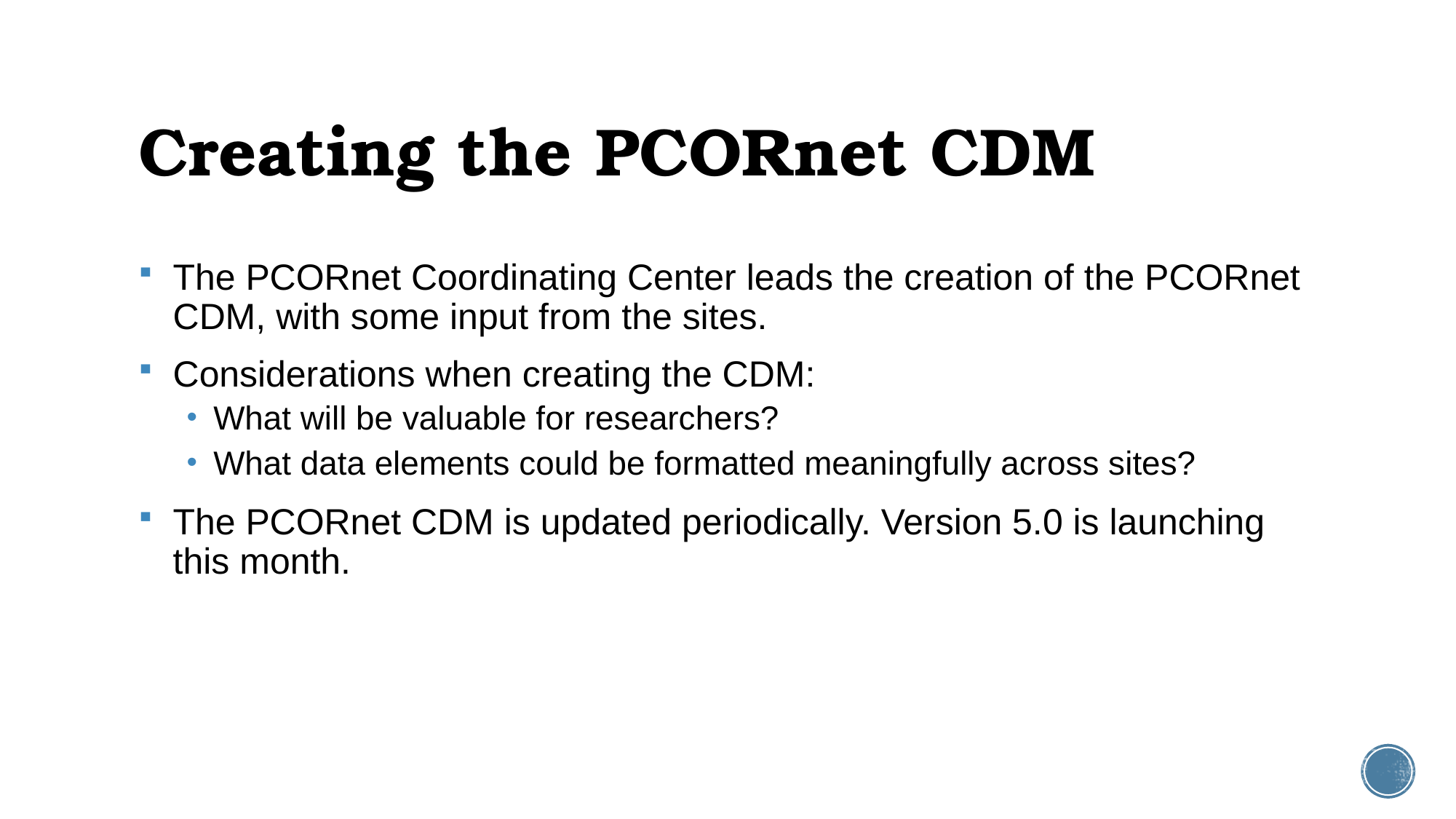

# Creating the PCORnet CDM
The PCORnet Coordinating Center leads the creation of the PCORnet CDM, with some input from the sites.
Considerations when creating the CDM:
What will be valuable for researchers?
What data elements could be formatted meaningfully across sites?
The PCORnet CDM is updated periodically. Version 5.0 is launching this month.